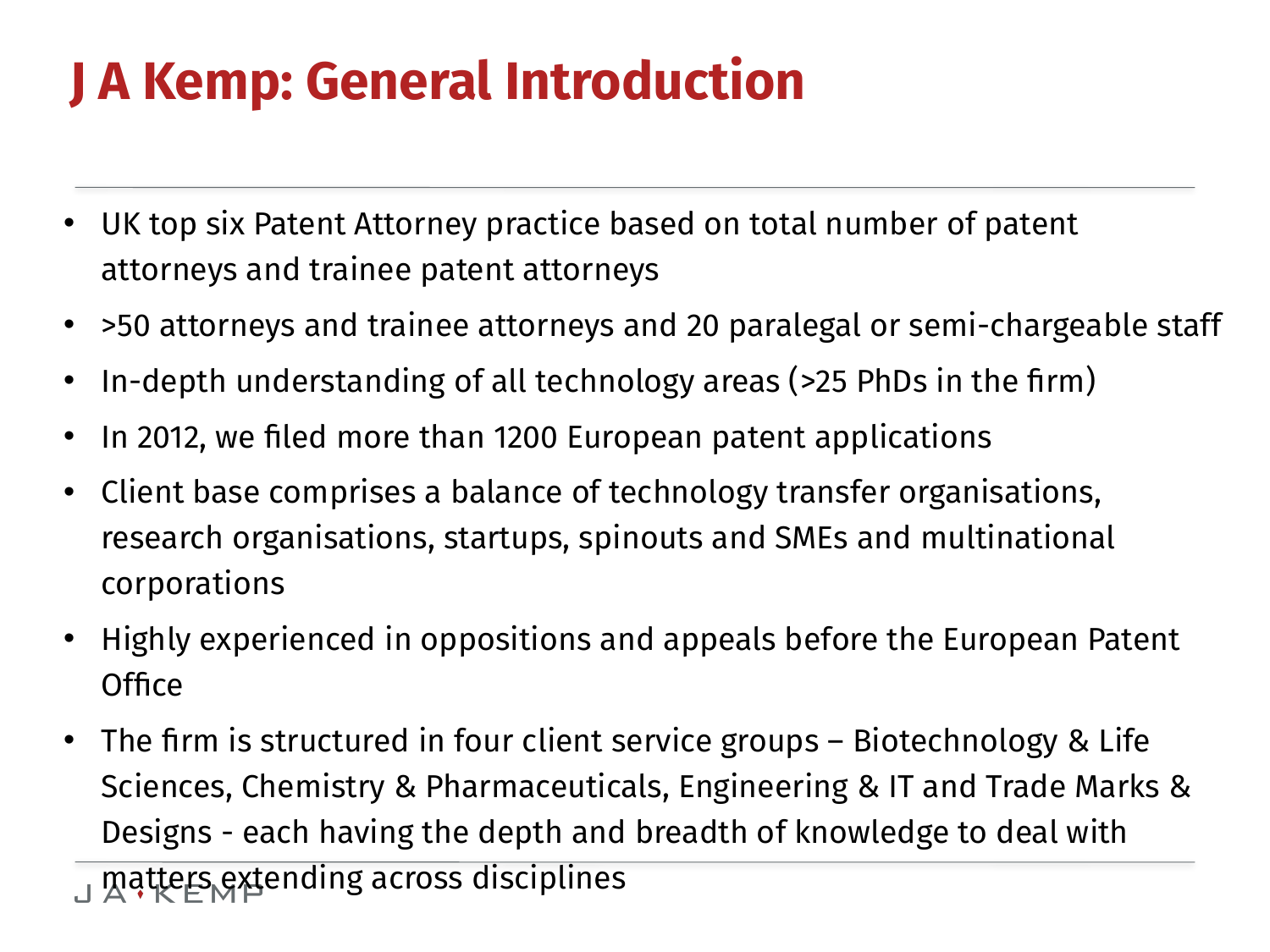

# J A Kemp: General Introduction
UK top six Patent Attorney practice based on total number of patent attorneys and trainee patent attorneys

>50 attorneys and trainee attorneys and 20 paralegal or semi-chargeable staff

In-depth understanding of all technology areas (>25 PhDs in the firm)

In 2012, we filed more than 1200 European patent applications

Client base comprises a balance of technology transfer organisations, research organisations, startups, spinouts and SMEs and multinational corporations

Highly experienced in oppositions and appeals before the European Patent Office

The firm is structured in four client service groups – Biotechnology & Life Sciences, Chemistry & Pharmaceuticals, Engineering & IT and Trade Marks & Designs - each having the depth and breadth of knowledge to deal with matters extending across disciplines